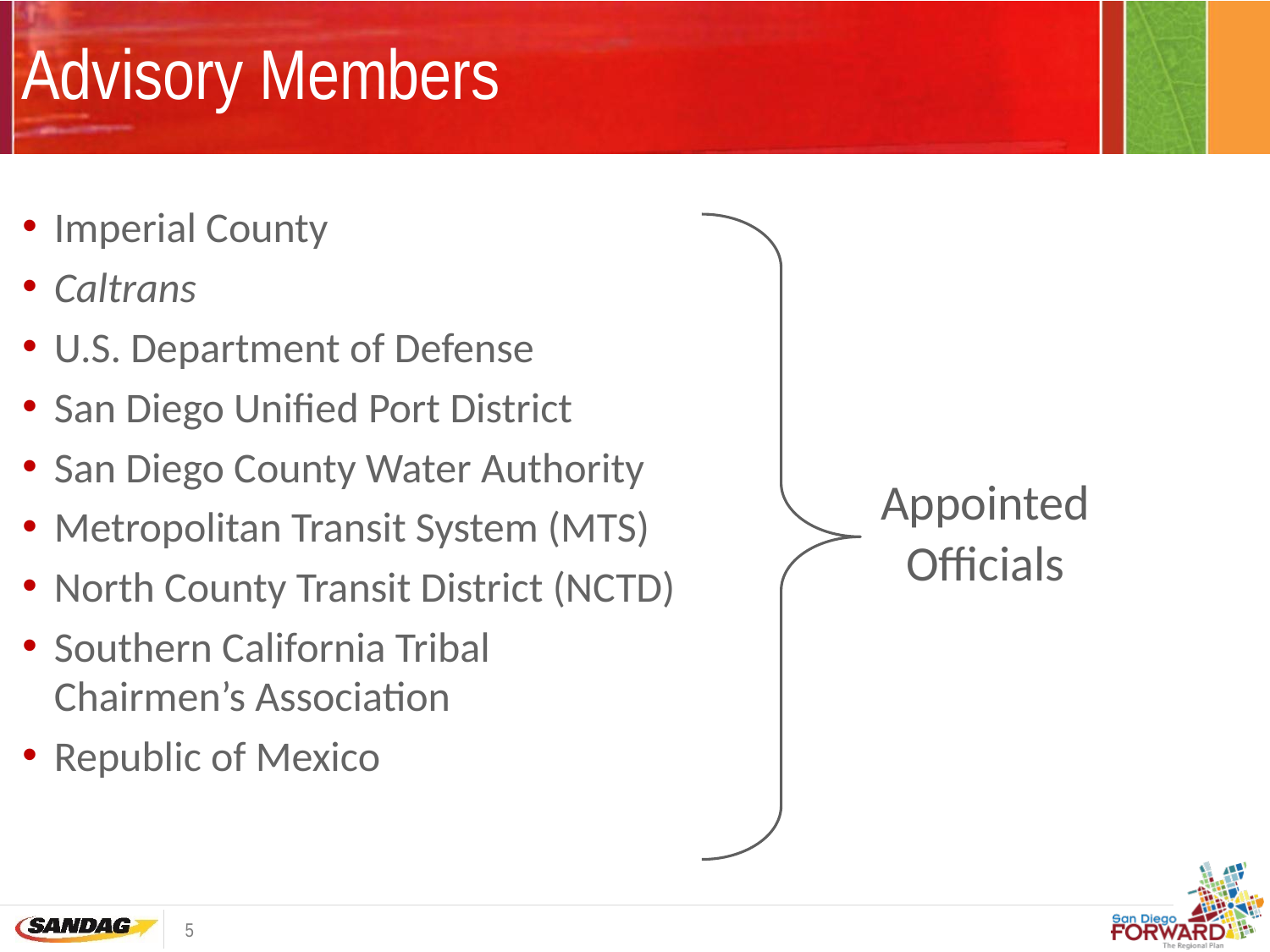

# Advisory Members
Imperial County
Caltrans
U.S. Department of Defense
San Diego Unified Port District
San Diego County Water Authority
Metropolitan Transit System (MTS)
North County Transit District (NCTD)
Southern California Tribal
Chairmen’s Association
Republic of Mexico

Appointed
Officials
5